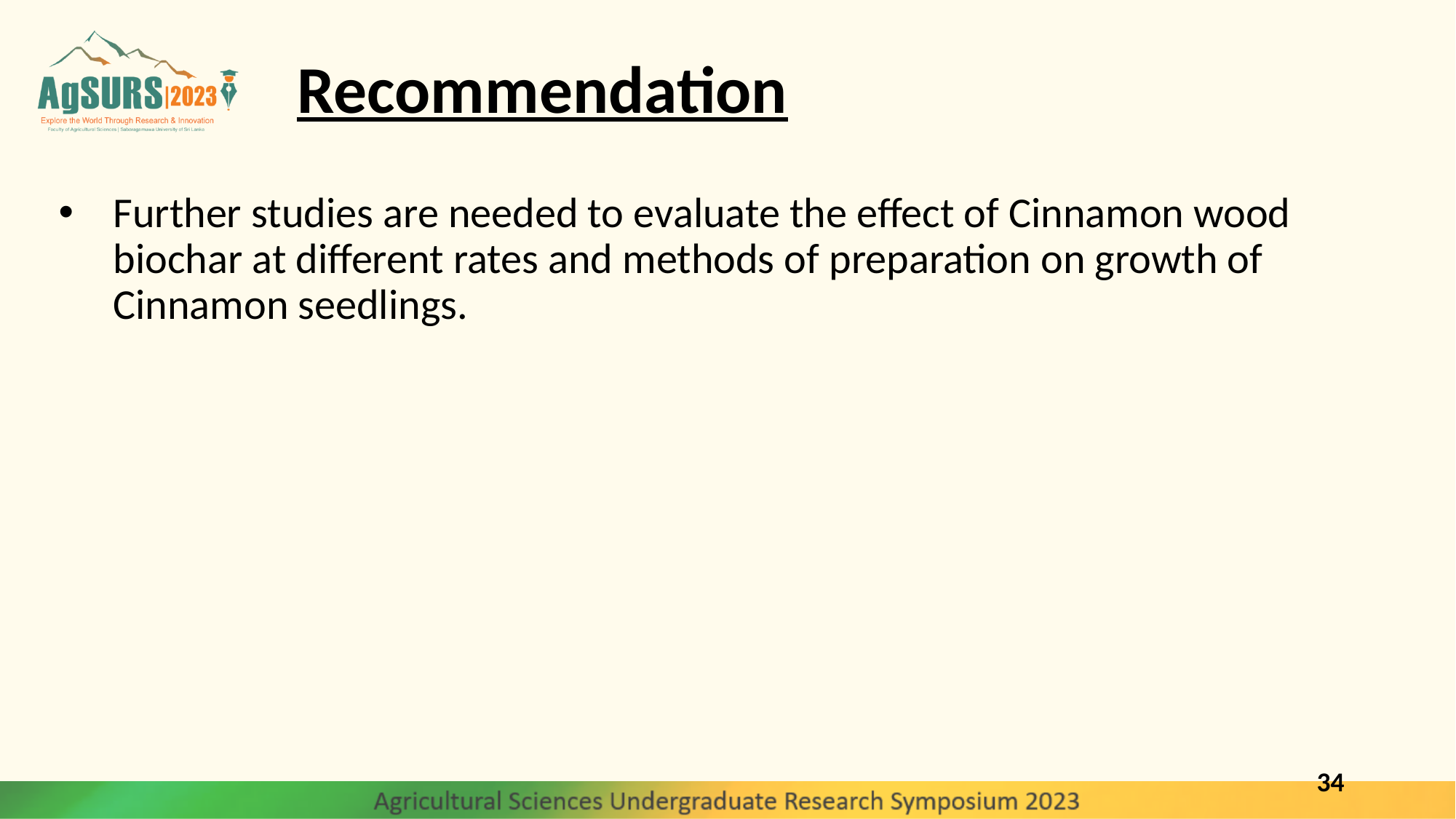

# Recommendation
Further studies are needed to evaluate the effect of Cinnamon wood biochar at different rates and methods of preparation on growth of Cinnamon seedlings.

34